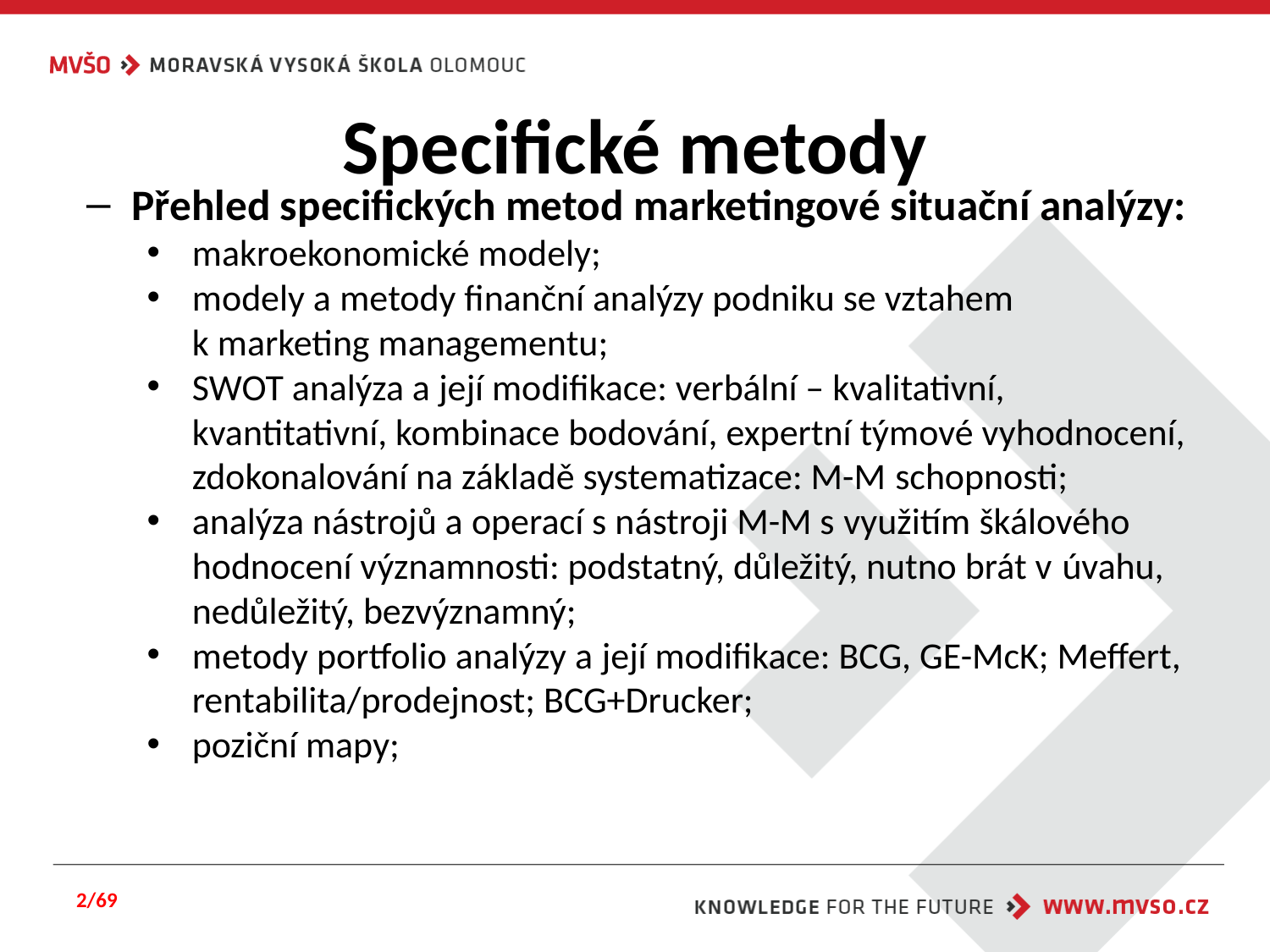

# Specifické metody
Přehled specifických metod marketingové situační analýzy:
makroekonomické modely;
modely a metody finanční analýzy podniku se vztahem k marketing managementu;
SWOT analýza a její modifikace: verbální – kvalitativní, kvantitativní, kombinace bodování, expertní týmové vyhodnocení, zdokonalování na základě systematizace: M-M schopnosti;
analýza nástrojů a operací s nástroji M-M s využitím škálového hodnocení významnosti: podstatný, důležitý, nutno brát v úvahu, nedůležitý, bezvýznamný;
metody portfolio analýzy a její modifikace: BCG, GE-McK; Meffert, rentabilita/prodejnost; BCG+Drucker;
poziční mapy;
2/69